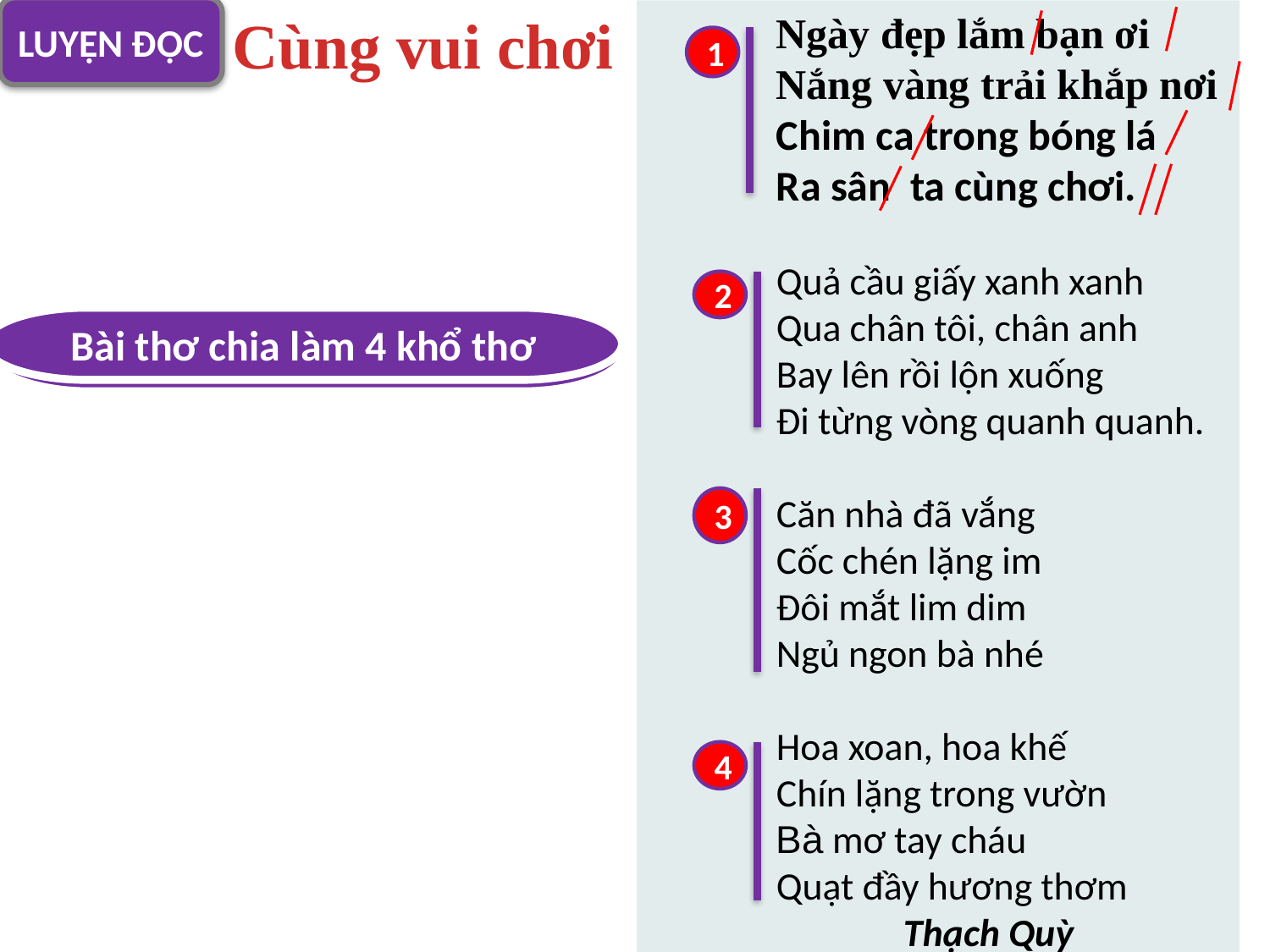

LUYỆN ĐỌC
Cùng vui chơi
	Ngày đẹp lắm bạn ơi
	Nắng vàng trải khắp nơi
	Chim ca trong bóng lá
	Ra sân  ta cùng chơi.

	Quả cầu giấy xanh xanh
	Qua chân tôi, chân anh
	Bay lên rồi lộn xuống
	Đi từng vòng quanh quanh.

	Căn nhà đã vắng
	Cốc chén lặng im
	Đôi mắt lim dim
	Ngủ ngon bà nhé

	Hoa xoan, hoa khế
	Chín lặng trong vườn
	Bà mơ tay cháu
	Quạt đầy hương thơm
		Thạch Quỳ

1
2
Bài thơ chia làm 4 khổ thơ
Bài thơ chia làm mấy khổ thơ?
3
4